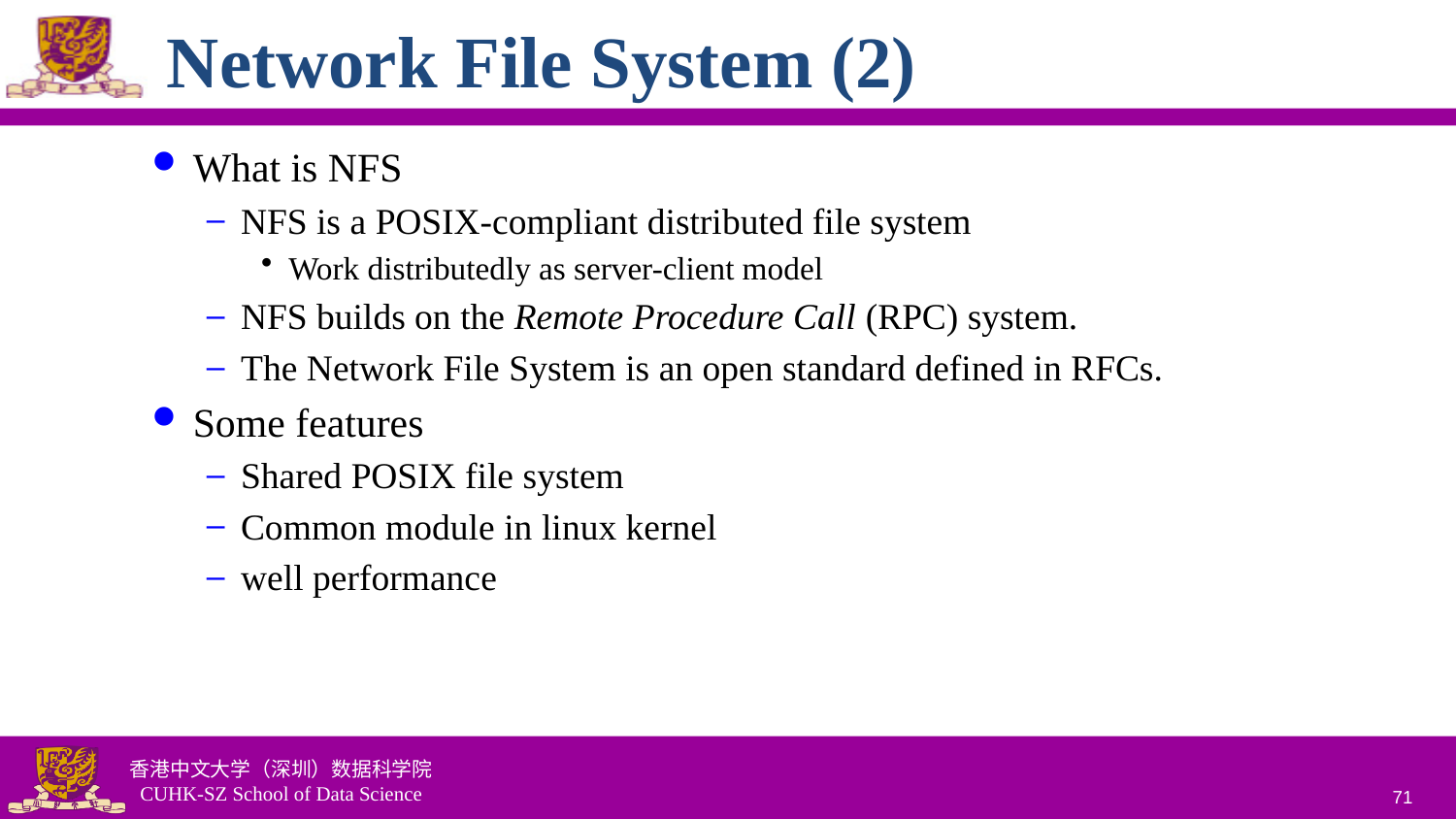

# Network File System (2)
What is NFS
NFS is a POSIX-compliant distributed file system
Work distributedly as server-client model
NFS builds on the Remote Procedure Call (RPC) system.
The Network File System is an open standard defined in RFCs.
Some features
Shared POSIX file system
Common module in linux kernel
well performance
71